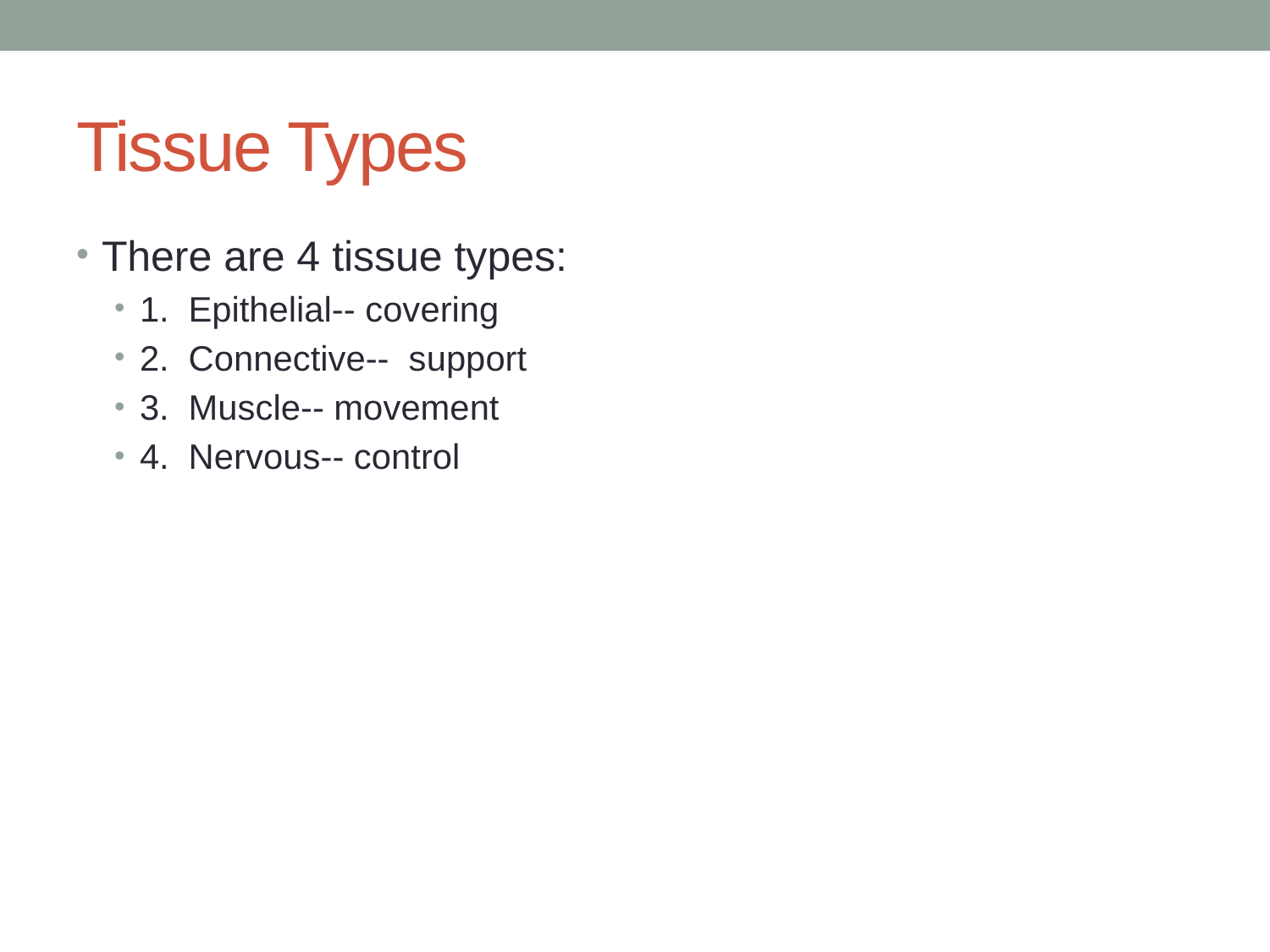

# Tissue Types
There are 4 tissue types:
1.  Epithelial-- covering
2.  Connective--  support
3.  Muscle-- movement
4.  Nervous-- control